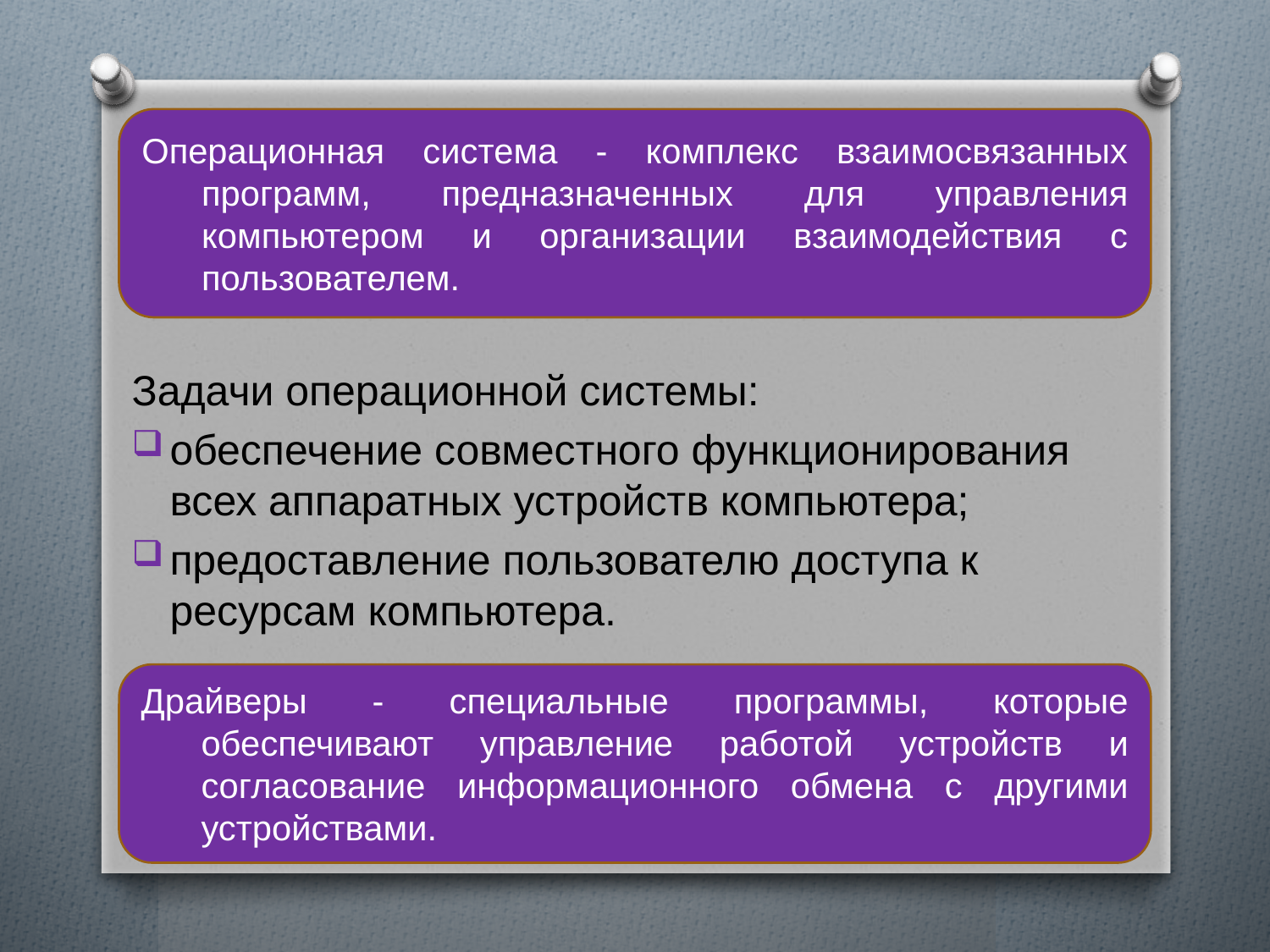

Операционная система - комплекс взаимосвязанных программ, предназначенных для управления компьютером и организации взаимодействия с пользователем.
Задачи операционной системы:
обеспечение совместного функционирования всех аппаратных устройств компьютера;
предоставление пользователю доступа к ресурсам компьютера.
Драйверы - специальные программы, которые обеспечивают управление работой устройств и согласование информационного обмена с другими устройствами.